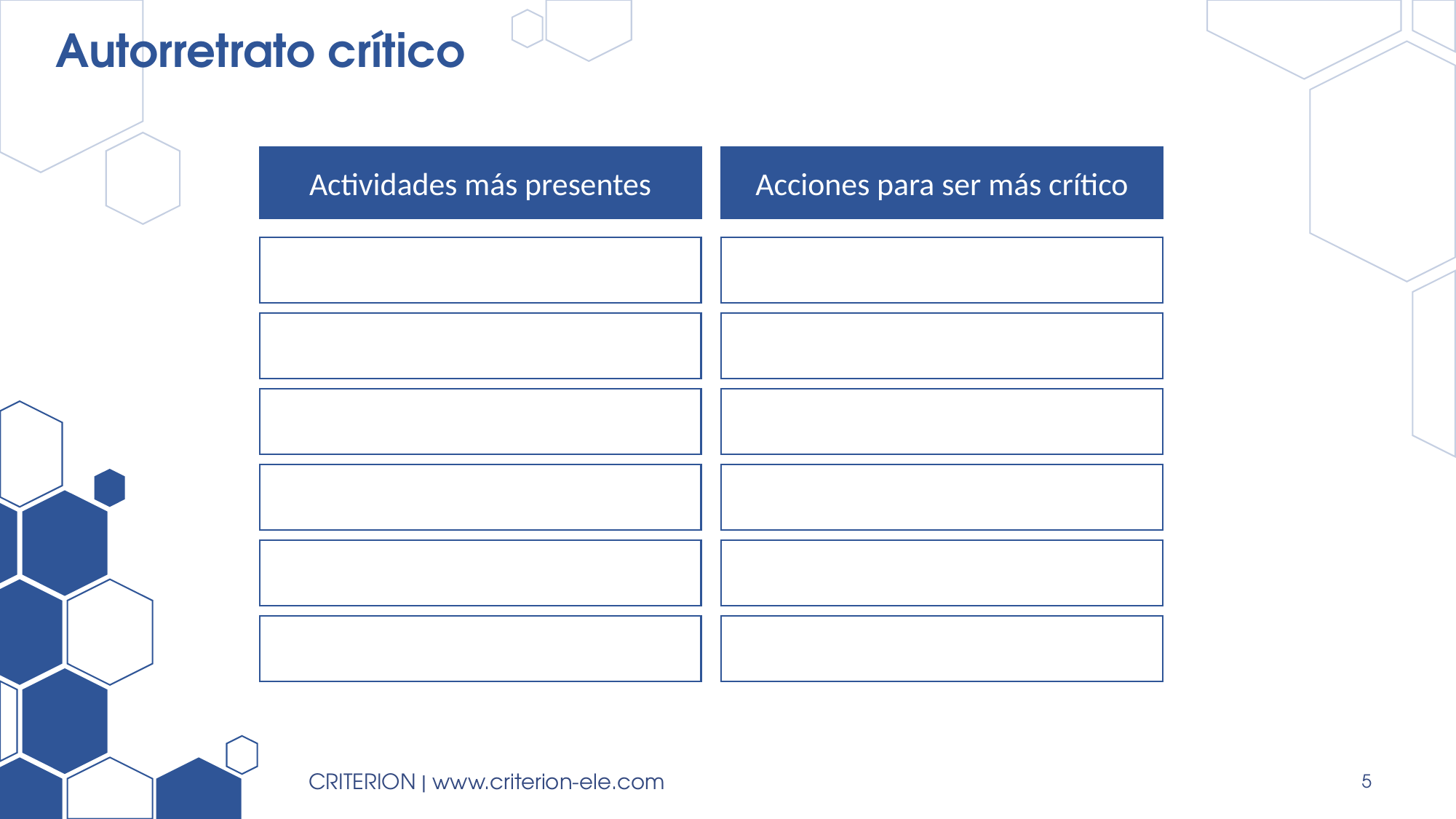

# Autorretrato crítico
Acciones para ser más crítico
Actividades más presentes

CRITERION | www.criterion-ele.com
5